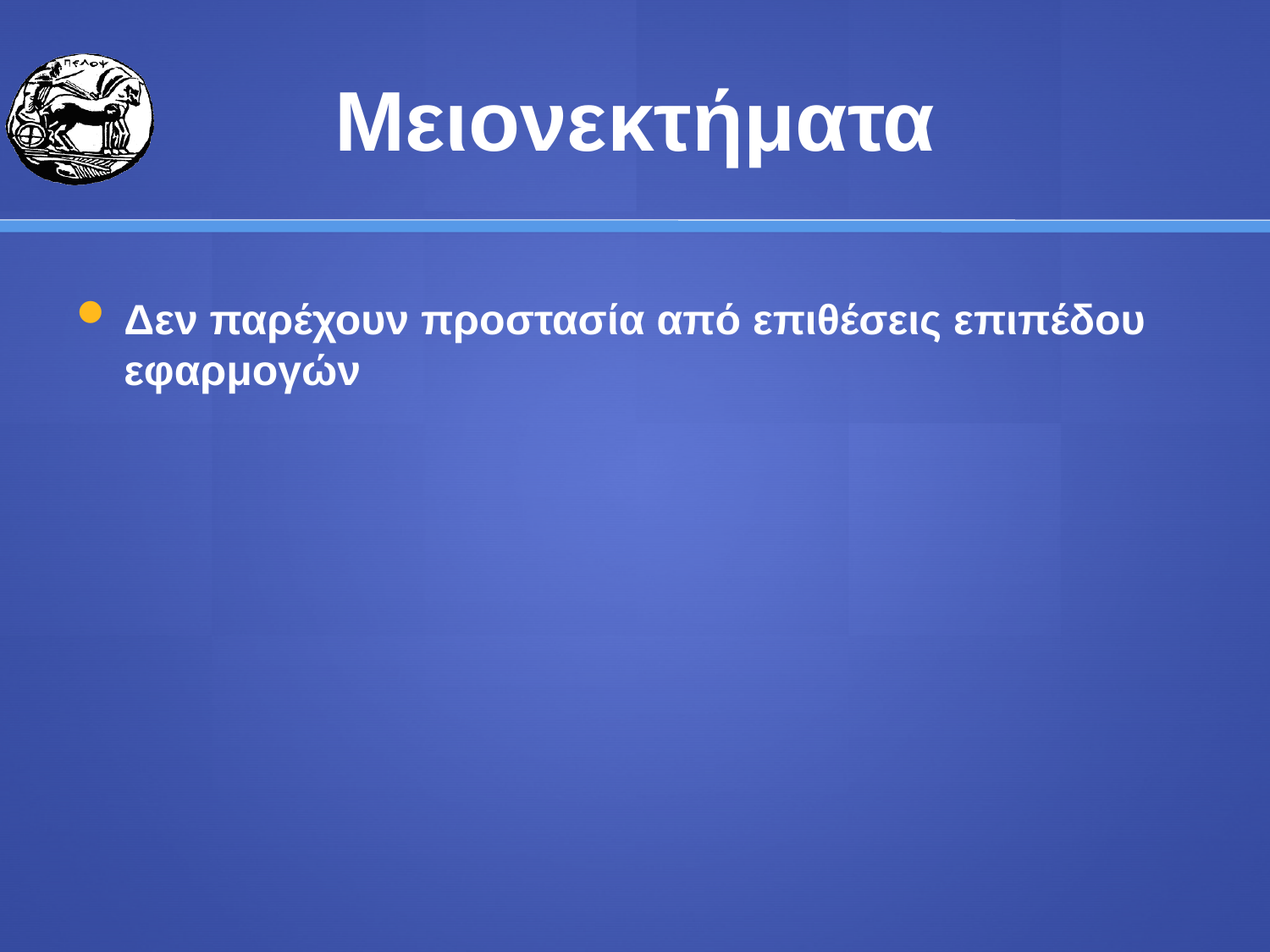

# Μειονεκτήματα
Δεν παρέχουν προστασία από επιθέσεις επιπέδου εφαρμογών